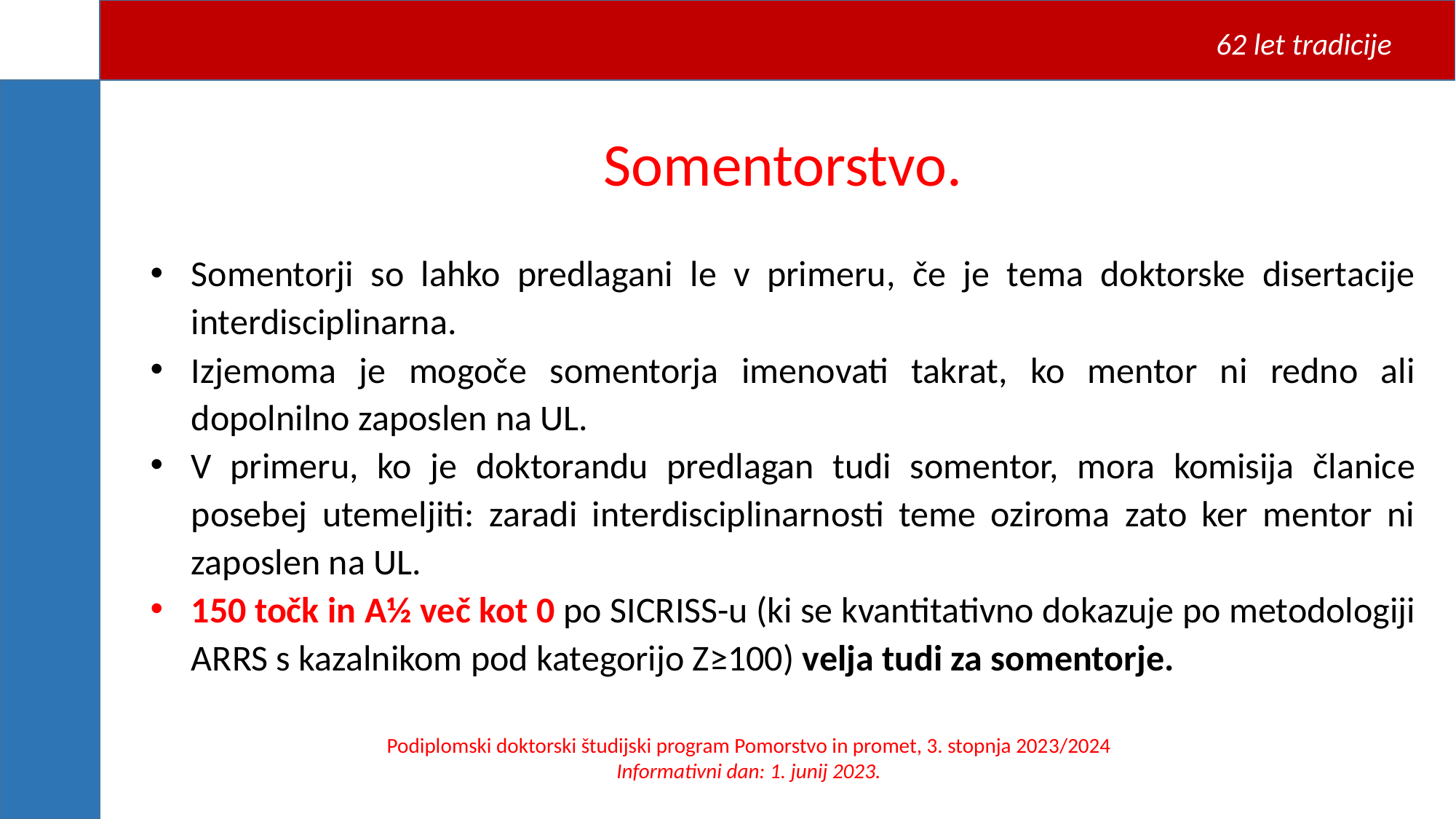

62 let tradicije

Somentorstvo.

Somentorji so lahko predlagani le v primeru, če je tema doktorske disertacije interdisciplinarna.
Izjemoma je mogoče somentorja imenovati takrat, ko mentor ni redno ali dopolnilno zaposlen na UL.
V primeru, ko je doktorandu predlagan tudi somentor, mora komisija članice posebej utemeljiti: zaradi interdisciplinarnosti teme oziroma zato ker mentor ni zaposlen na UL.
150 točk in A½ več kot 0 po SICRISS-u (ki se kvantitativno dokazuje po metodologiji ARRS s kazalnikom pod kategorijo Z≥100) velja tudi za somentorje.

Podiplomski doktorski študijski program Pomorstvo in promet, 3. stopnja 2023/2024 Informativni dan: 1. junij 2023.